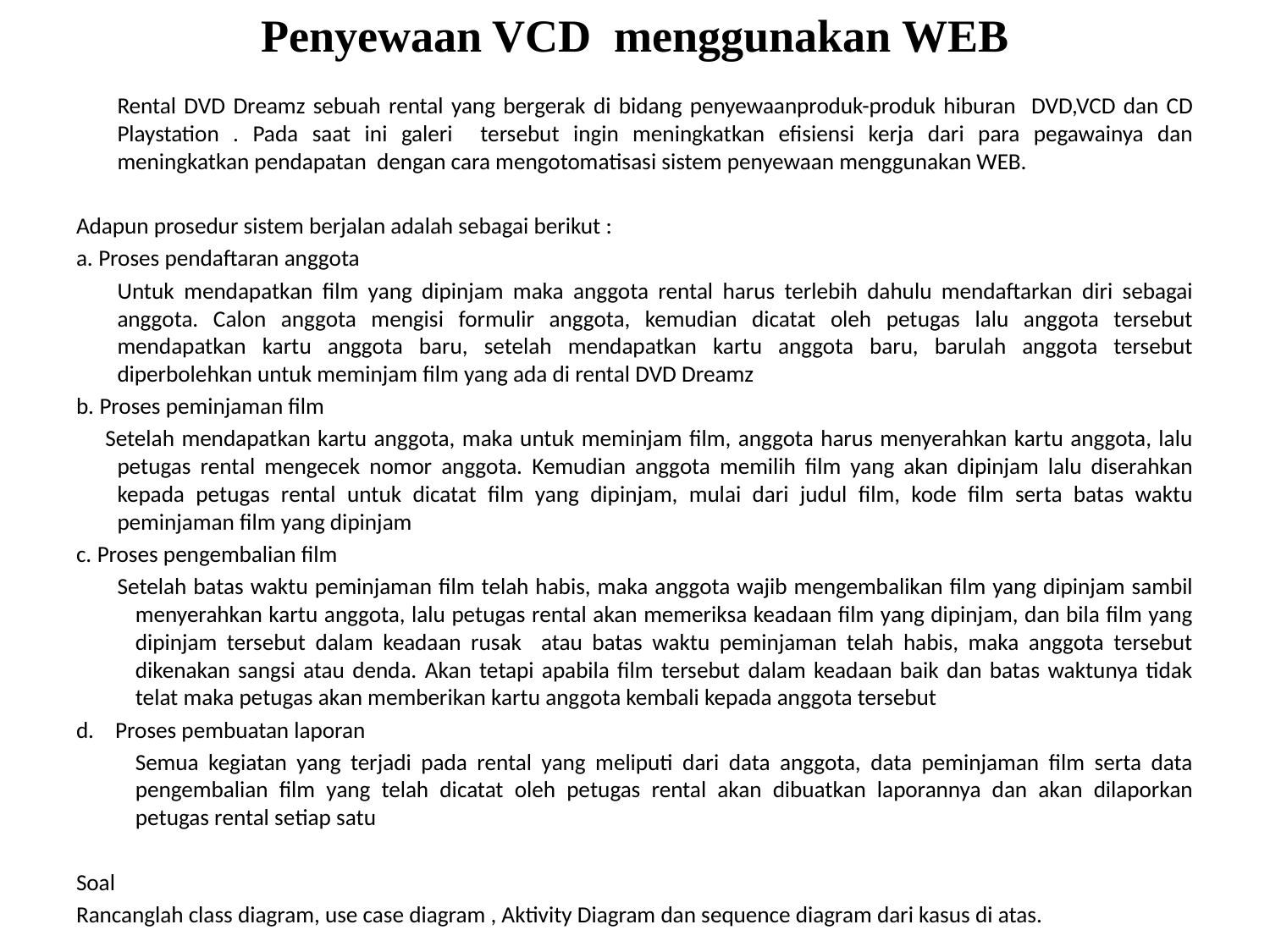

# Penyewaan VCD  menggunakan WEB
	Rental DVD Dreamz sebuah rental yang bergerak di bidang penyewaanproduk-produk hiburan  DVD,VCD dan CD Playstation . Pada saat ini galeri  tersebut ingin meningkatkan efisiensi kerja dari para pegawainya dan meningkatkan pendapatan  dengan cara mengotomatisasi sistem penyewaan menggunakan WEB.

Adapun prosedur sistem berjalan adalah sebagai berikut :
a. Proses pendaftaran anggota
	Untuk mendapatkan film yang dipinjam maka anggota rental harus terlebih dahulu mendaftarkan diri sebagai anggota. Calon anggota mengisi formulir anggota, kemudian dicatat oleh petugas lalu anggota tersebut mendapatkan kartu anggota baru, setelah mendapatkan kartu anggota baru, barulah anggota tersebut diperbolehkan untuk meminjam film yang ada di rental DVD Dreamz
b. Proses peminjaman film
    Setelah mendapatkan kartu anggota, maka untuk meminjam film, anggota harus menyerahkan kartu anggota, lalu petugas rental mengecek nomor anggota. Kemudian anggota memilih film yang akan dipinjam lalu diserahkan kepada petugas rental untuk dicatat film yang dipinjam, mulai dari judul film, kode film serta batas waktu peminjaman film yang dipinjam
c. Proses pengembalian film
      Setelah batas waktu peminjaman film telah habis, maka anggota wajib mengembalikan film yang dipinjam sambil menyerahkan kartu anggota, lalu petugas rental akan memeriksa keadaan film yang dipinjam, dan bila film yang dipinjam tersebut dalam keadaan rusak  atau batas waktu peminjaman telah habis, maka anggota tersebut dikenakan sangsi atau denda. Akan tetapi apabila film tersebut dalam keadaan baik dan batas waktunya tidak telat maka petugas akan memberikan kartu anggota kembali kepada anggota tersebut
d.    Proses pembuatan laporan
      Semua kegiatan yang terjadi pada rental yang meliputi dari data anggota, data peminjaman film serta data pengembalian film yang telah dicatat oleh petugas rental akan dibuatkan laporannya dan akan dilaporkan petugas rental setiap satu

Soal
Rancanglah class diagram, use case diagram , Aktivity Diagram dan sequence diagram dari kasus di atas.